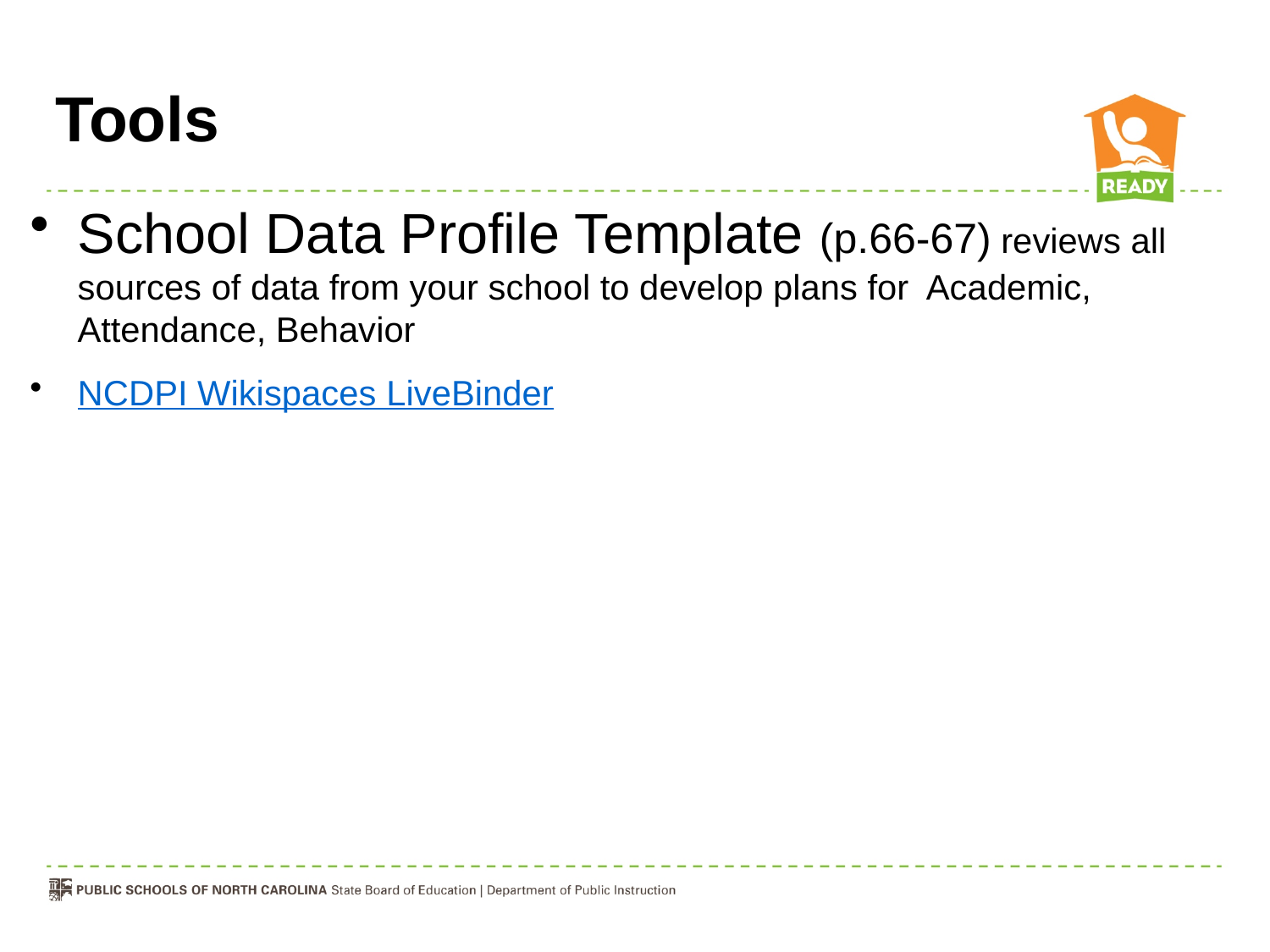

# Tools
School Data Profile Template (p.66-67) reviews all sources of data from your school to develop plans for  Academic, Attendance, Behavior
NCDPI Wikispaces LiveBinder